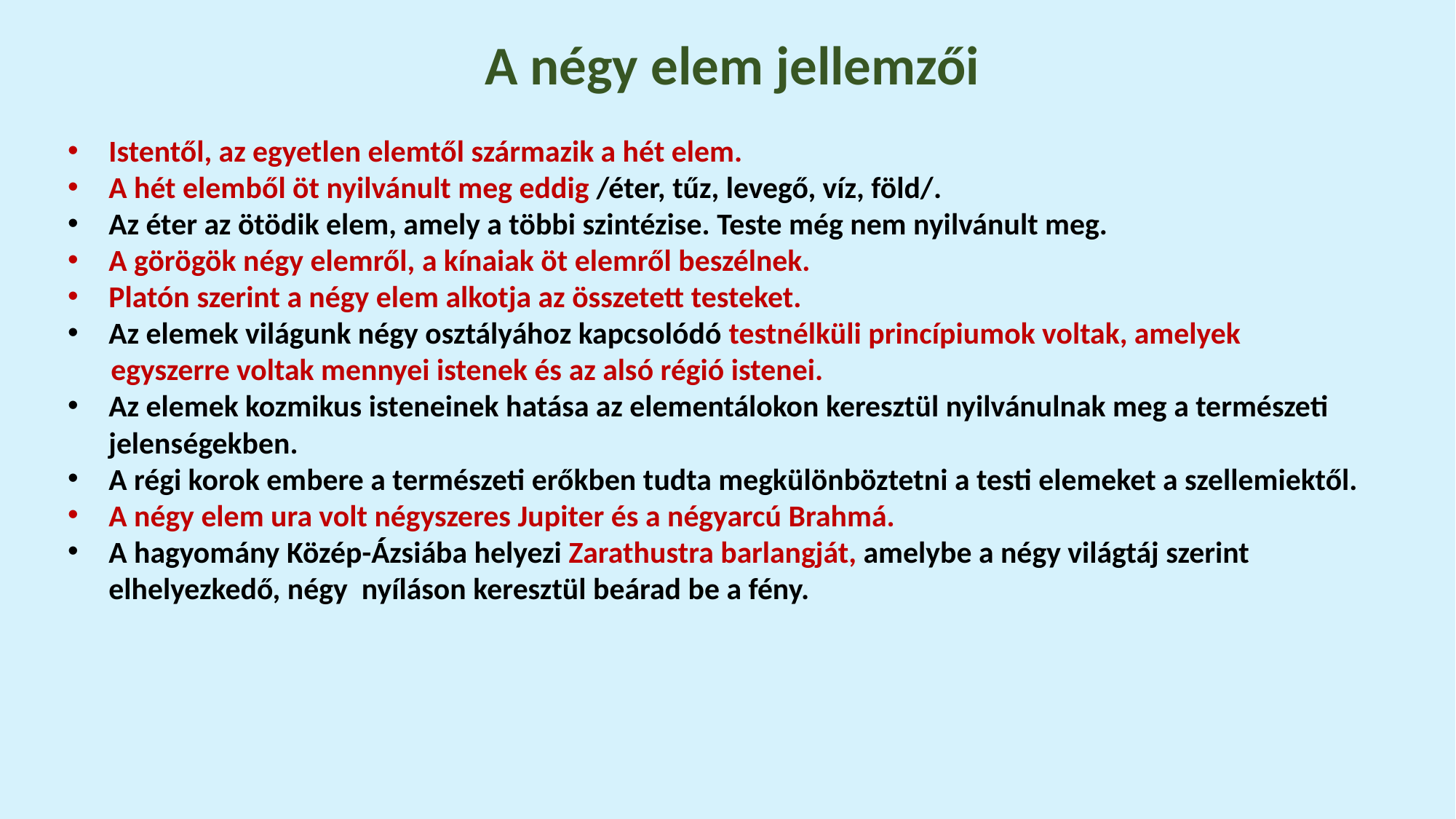

A négy elem jellemzői

Istentől, az egyetlen elemtől származik a hét elem.
A hét elemből öt nyilvánult meg eddig /éter, tűz, levegő, víz, föld/.
Az éter az ötödik elem, amely a többi szintézise. Teste még nem nyilvánult meg.
A görögök négy elemről, a kínaiak öt elemről beszélnek.
Platón szerint a négy elem alkotja az összetett testeket.
Az elemek világunk négy osztályához kapcsolódó testnélküli princípiumok voltak, amelyek
egyszerre voltak mennyei istenek és az alsó régió istenei.
Az elemek kozmikus isteneinek hatása az elementálokon keresztül nyilvánulnak meg a természeti jelenségekben.
A régi korok embere a természeti erőkben tudta megkülönböztetni a testi elemeket a szellemiektől.
A négy elem ura volt négyszeres Jupiter és a négyarcú Brahmá.
A hagyomány Közép-Ázsiába helyezi Zarathustra barlangját, amelybe a négy világtáj szerint elhelyezkedő, négy  nyíláson keresztül beárad be a fény.